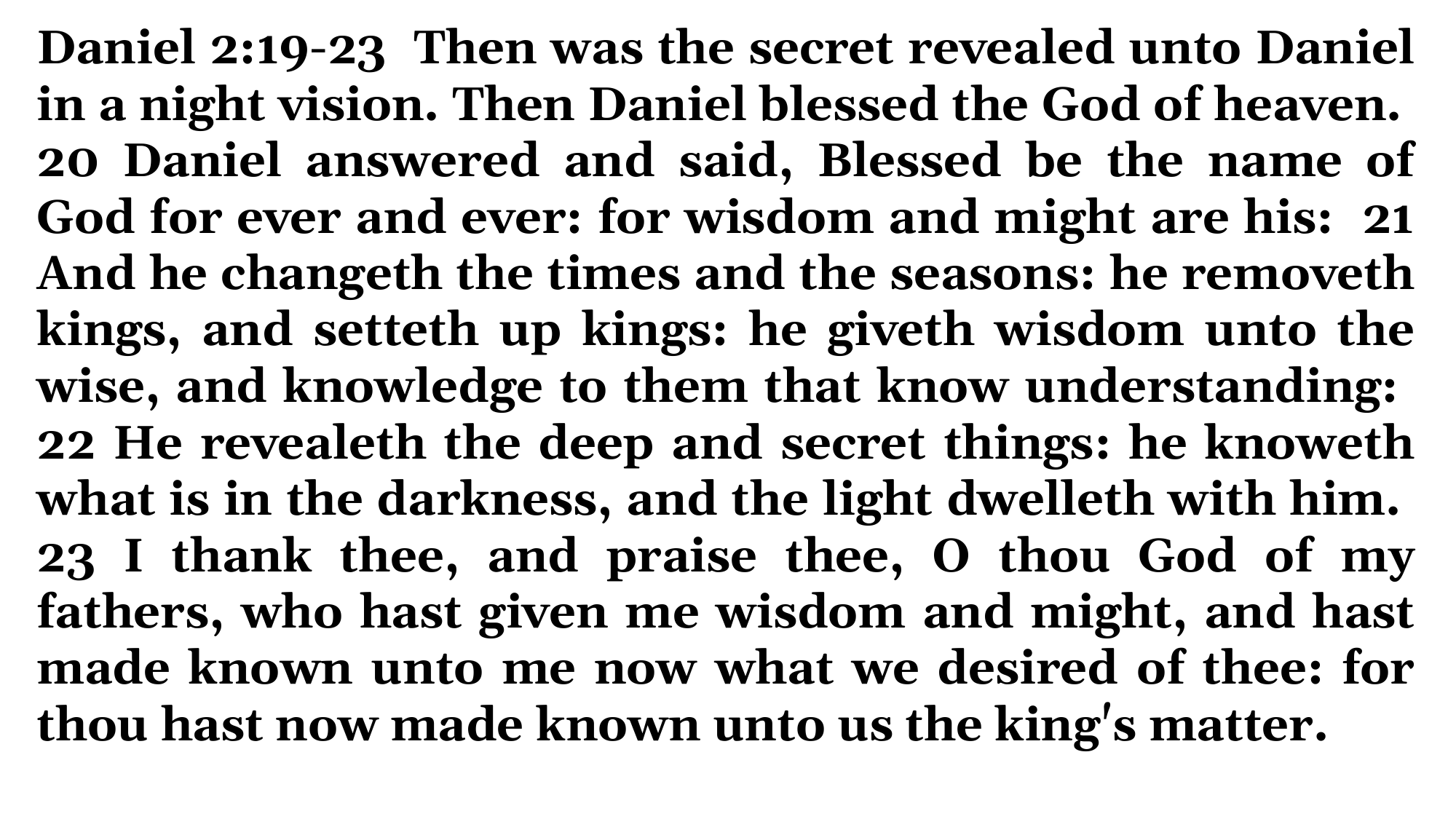

Daniel 2:19-23  Then was the secret revealed unto Daniel in a night vision. Then Daniel blessed the God of heaven.  20 Daniel answered and said, Blessed be the name of God for ever and ever: for wisdom and might are his:  21 And he changeth the times and the seasons: he removeth kings, and setteth up kings: he giveth wisdom unto the wise, and knowledge to them that know understanding:  22 He revealeth the deep and secret things: he knoweth what is in the darkness, and the light dwelleth with him.  23 I thank thee, and praise thee, O thou God of my fathers, who hast given me wisdom and might, and hast made known unto me now what we desired of thee: for thou hast now made known unto us the king's matter.